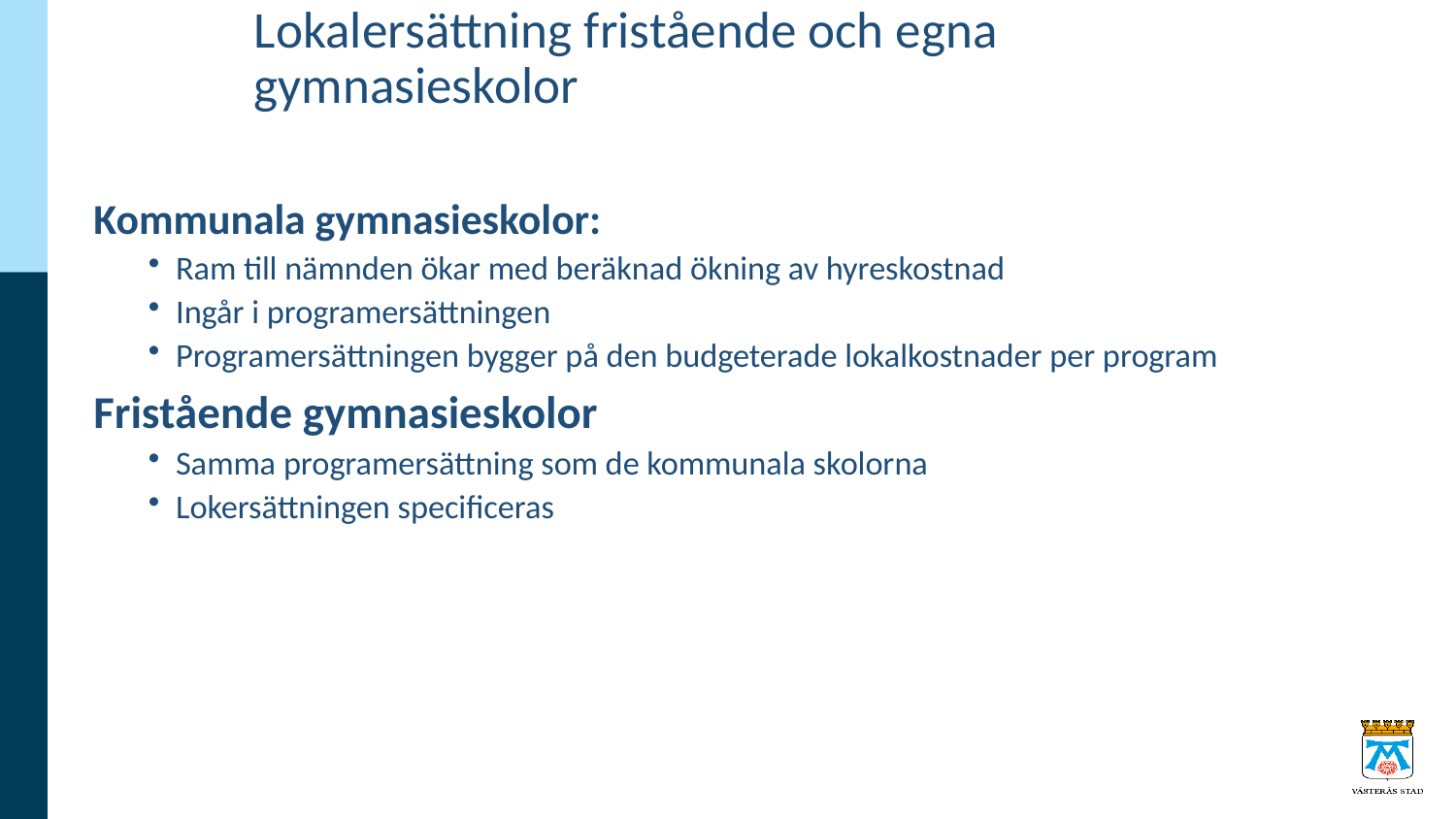

# Lokalersättning fristående och egna gymnasieskolor

Kommunala gymnasieskolor:
Ram till nämnden ökar med beräknad ökning av hyreskostnad
Ingår i programersättningen
Programersättningen bygger på den budgeterade lokalkostnader per program
Fristående gymnasieskolor
Samma programersättning som de kommunala skolorna
Lokersättningen specificeras